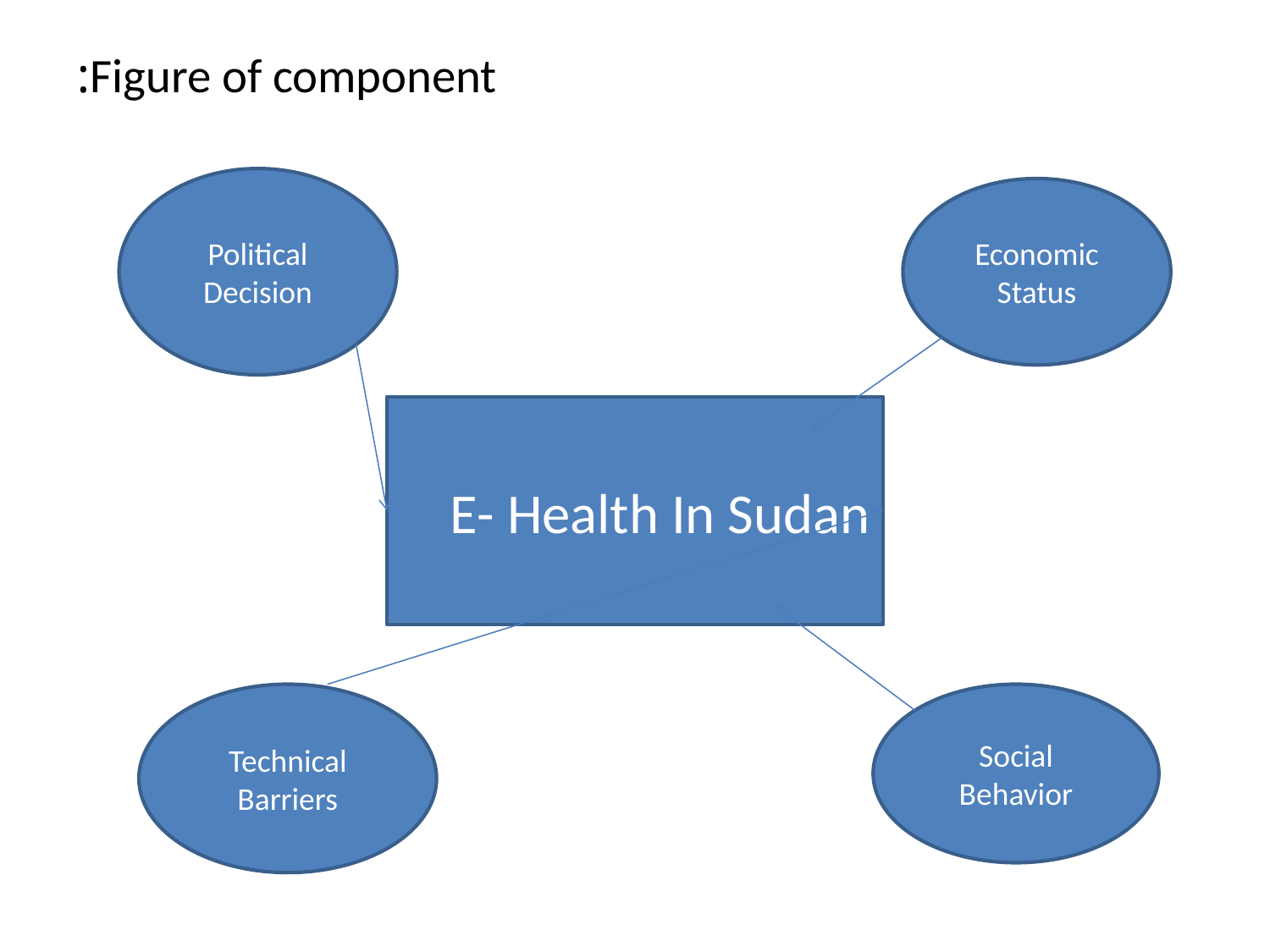

# Figure of component:
Political Decision
Economic Status
E- Health In Sudan

Technical Barriers
Social Behavior